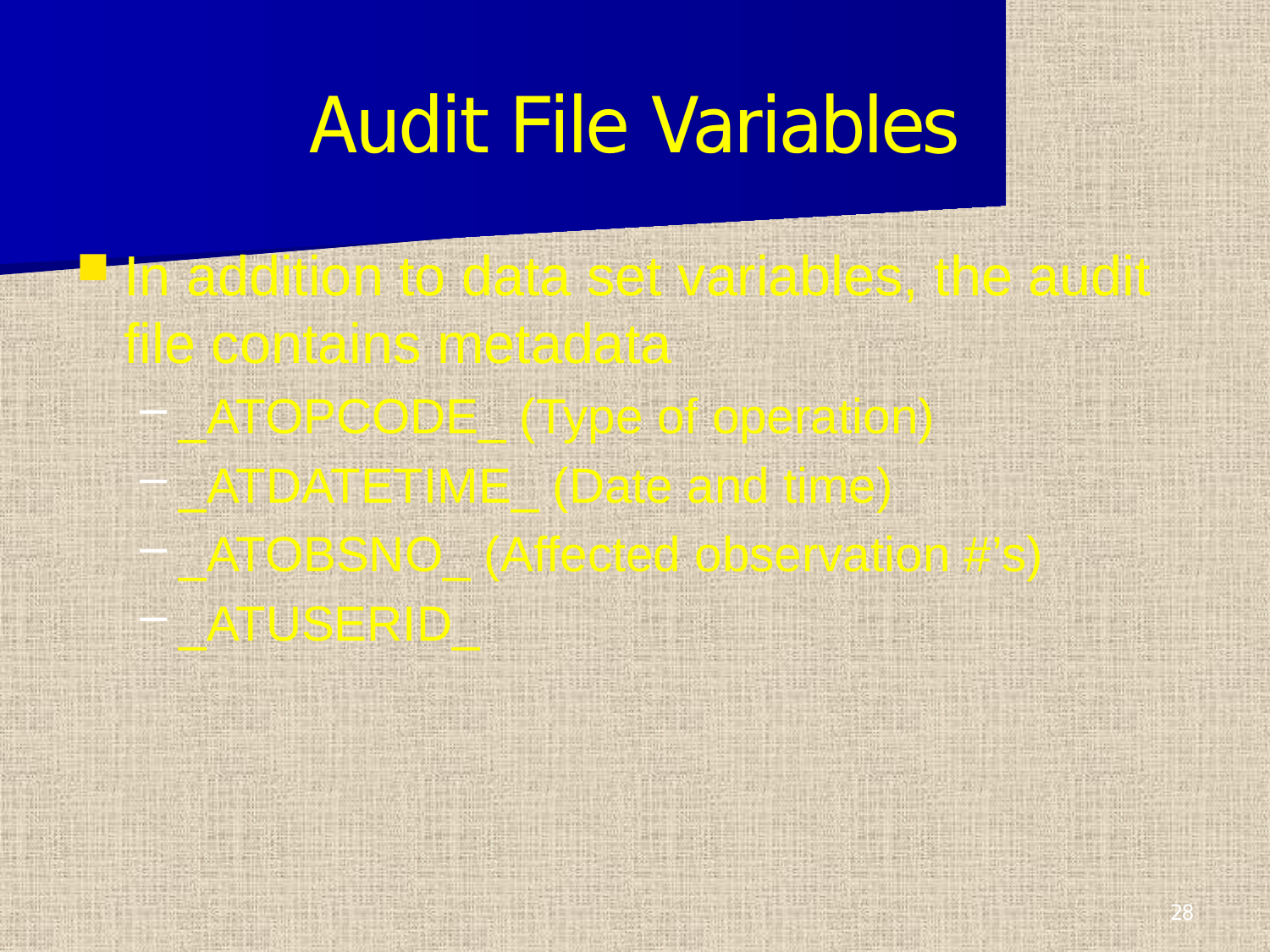

# Audit File Variables
In addition to data set variables, the audit file contains metadata
_ATOPCODE_ (Type of operation)
_ATDATETIME_ (Date and time)
_ATOBSNO_ (Affected observation #’s)
_ATUSERID_
28